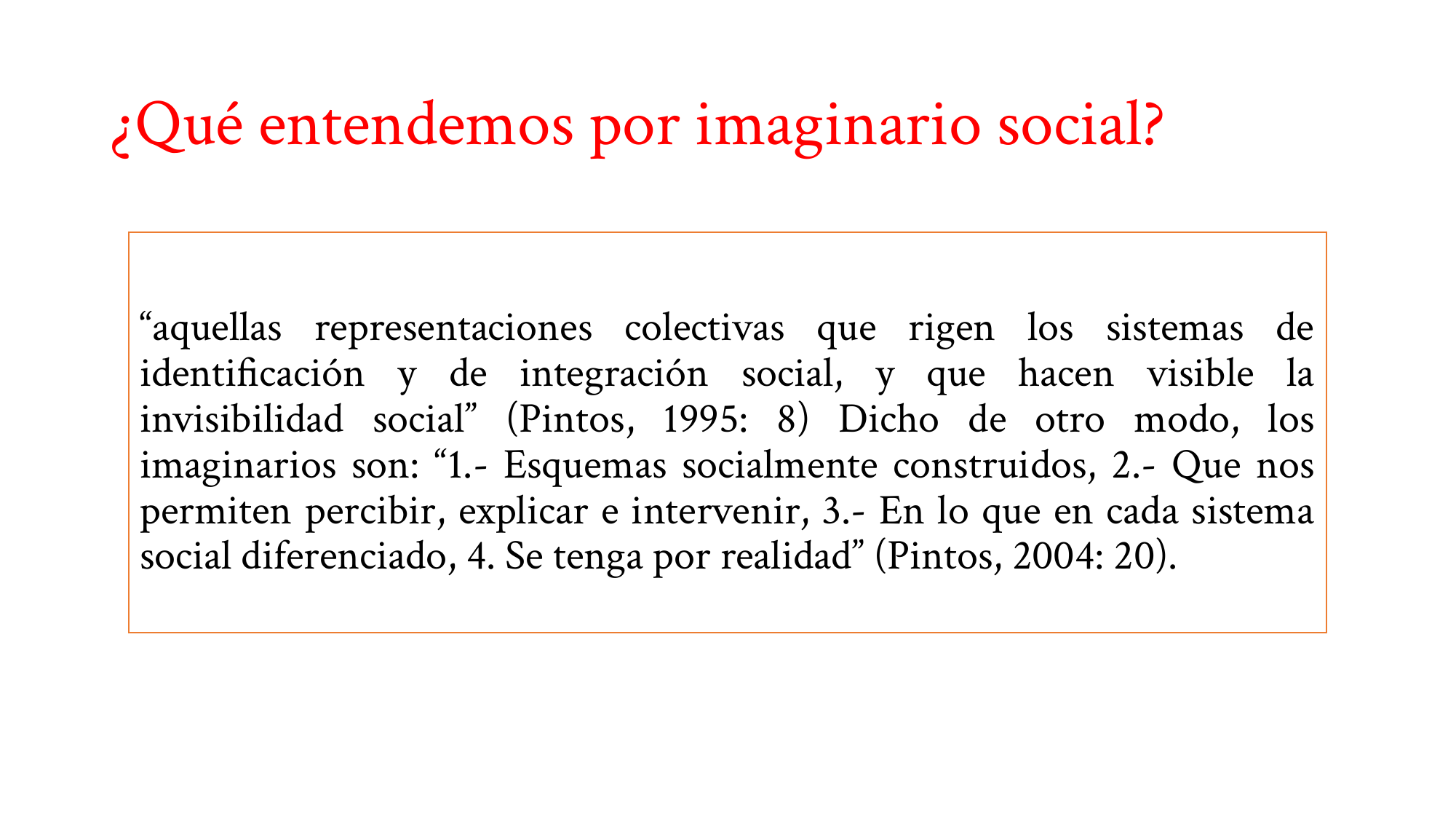

# ¿Qué entendemos por imaginario social?

“aquellas representaciones colectivas que rigen los sistemas de identificación y de integración social, y que hacen visible la invisibilidad social” (Pintos, 1995: 8) Dicho de otro modo, los imaginarios son: “1.- Esquemas socialmente construidos, 2.- Que nos permiten percibir, explicar e intervenir, 3.- En lo que en cada sistema social diferenciado, 4. Se tenga por realidad” (Pintos, 2004: 20).